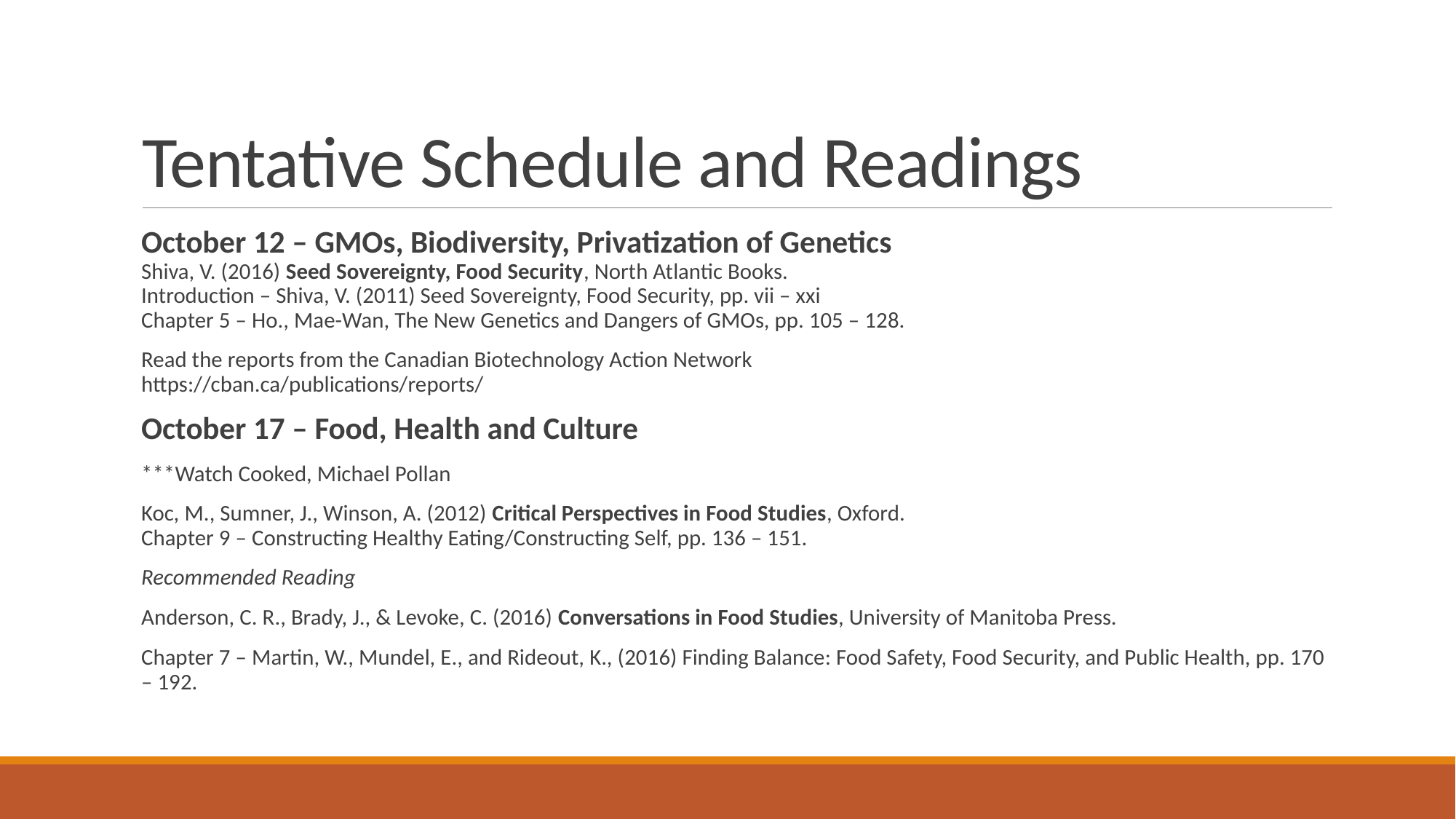

# Tentative Schedule and Readings
October 12 – GMOs, Biodiversity, Privatization of Genetics
Shiva, V. (2016) Seed Sovereignty, Food Security, North Atlantic Books.
Introduction – Shiva, V. (2011) Seed Sovereignty, Food Security, pp. vii – xxi
Chapter 5 – Ho., Mae-Wan, The New Genetics and Dangers of GMOs, pp. 105 – 128.
Read the reports from the Canadian Biotechnology Action Network
https://cban.ca/publications/reports/
October 17 – Food, Health and Culture
***Watch Cooked, Michael Pollan
Koc, M., Sumner, J., Winson, A. (2012) Critical Perspectives in Food Studies, Oxford.
Chapter 9 – Constructing Healthy Eating/Constructing Self, pp. 136 – 151.
Recommended Reading
Anderson, C. R., Brady, J., & Levoke, C. (2016) Conversations in Food Studies, University of Manitoba Press.
Chapter 7 – Martin, W., Mundel, E., and Rideout, K., (2016) Finding Balance: Food Safety, Food Security, and Public Health, pp. 170 – 192.